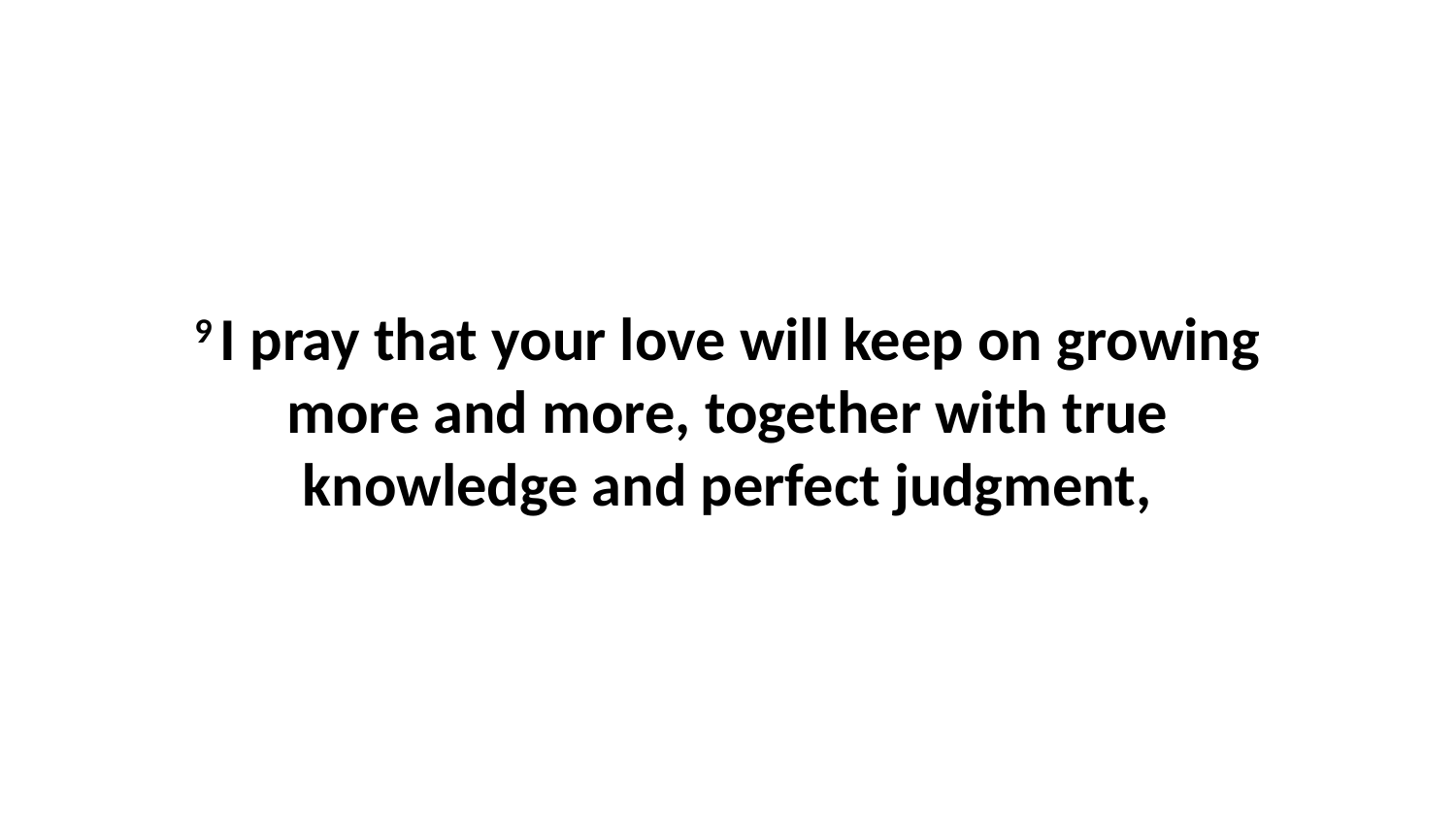

9 I pray that your love will keep on growing more and more, together with true knowledge and perfect judgment,